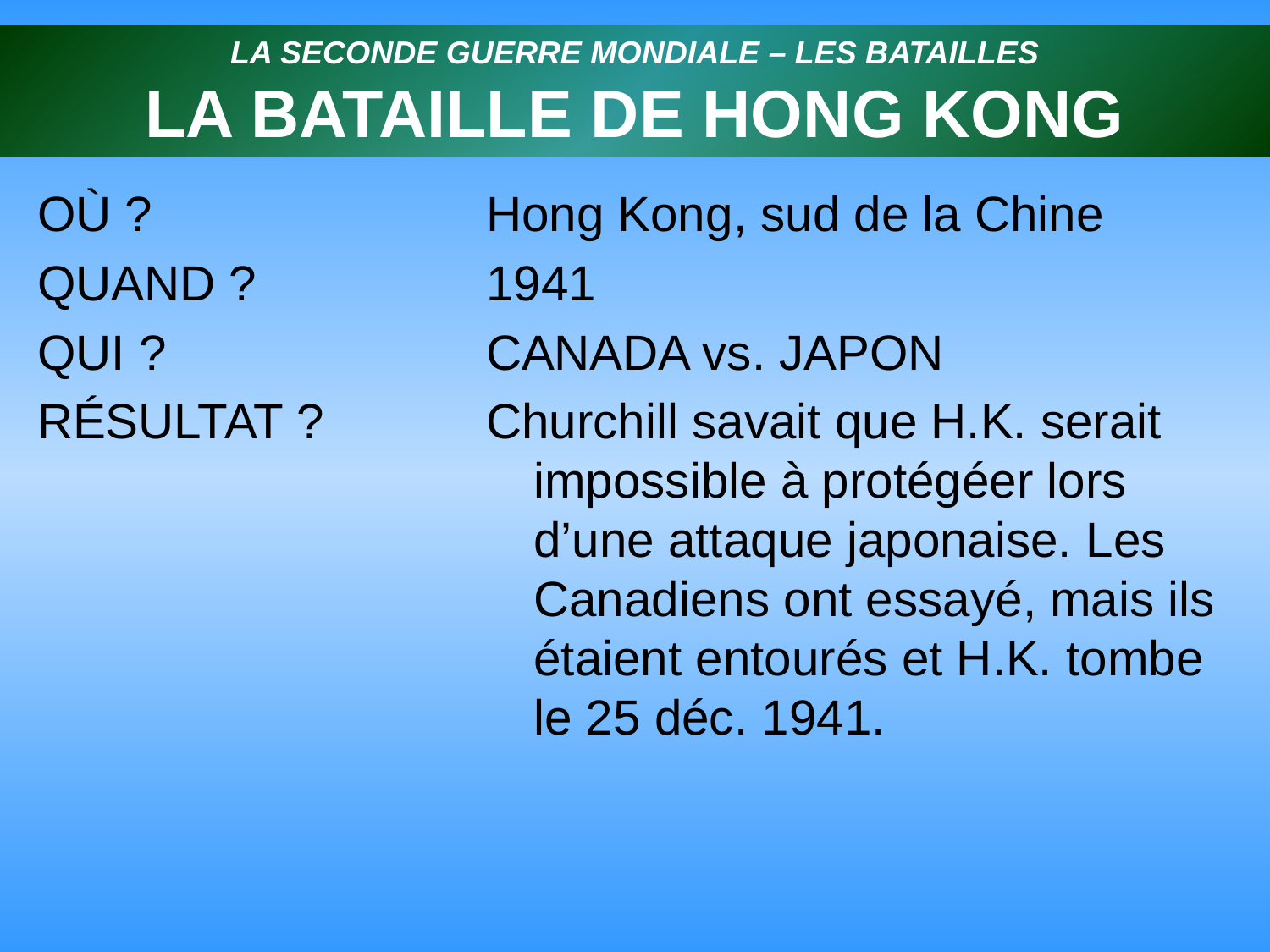

LA SECONDE GUERRE MONDIALE – LES BATAILLES
LA BATAILLE DE HONG KONG
OÙ ?
QUAND ?
QUI ?
RÉSULTAT ?
Hong Kong, sud de la Chine
1941
CANADA vs. JAPON
Churchill savait que H.K. serait impossible à protégéer lors d’une attaque japonaise. Les Canadiens ont essayé, mais ils étaient entourés et H.K. tombe le 25 déc. 1941.